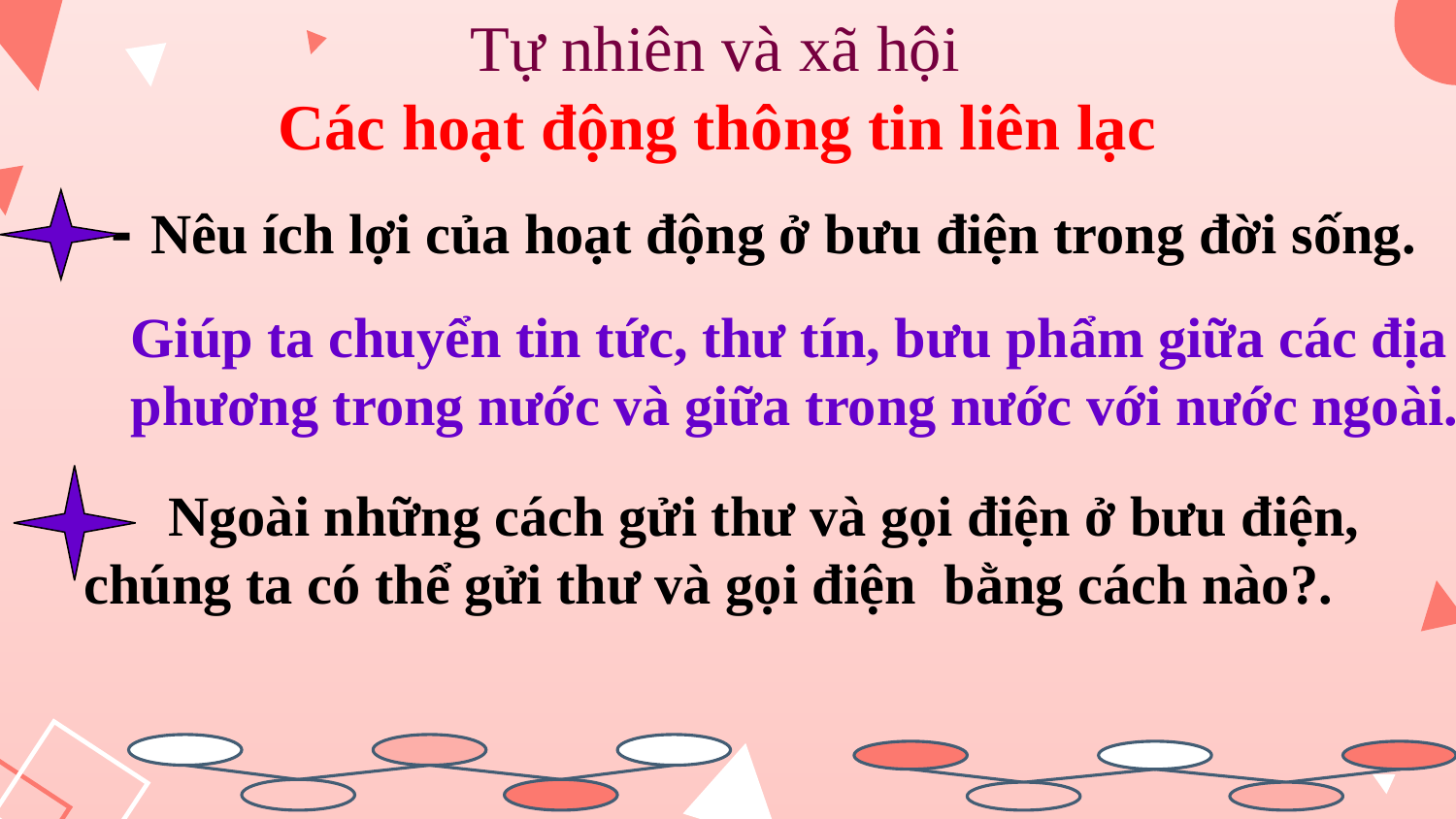

Tự nhiên và xã hội
Các hoạt động thông tin liên lạc
- Nêu ích lợi của hoạt động ở bưu điện trong đời sống.

Giúp ta chuyển tin tức, thư tín, bưu phẩm giữa các địa phương trong nước và giữa trong nước với nước ngoài.

      Ngoài những cách gửi thư và gọi điện ở bưu điện, chúng ta có thể gửi thư và gọi điện  bằng cách nào?.